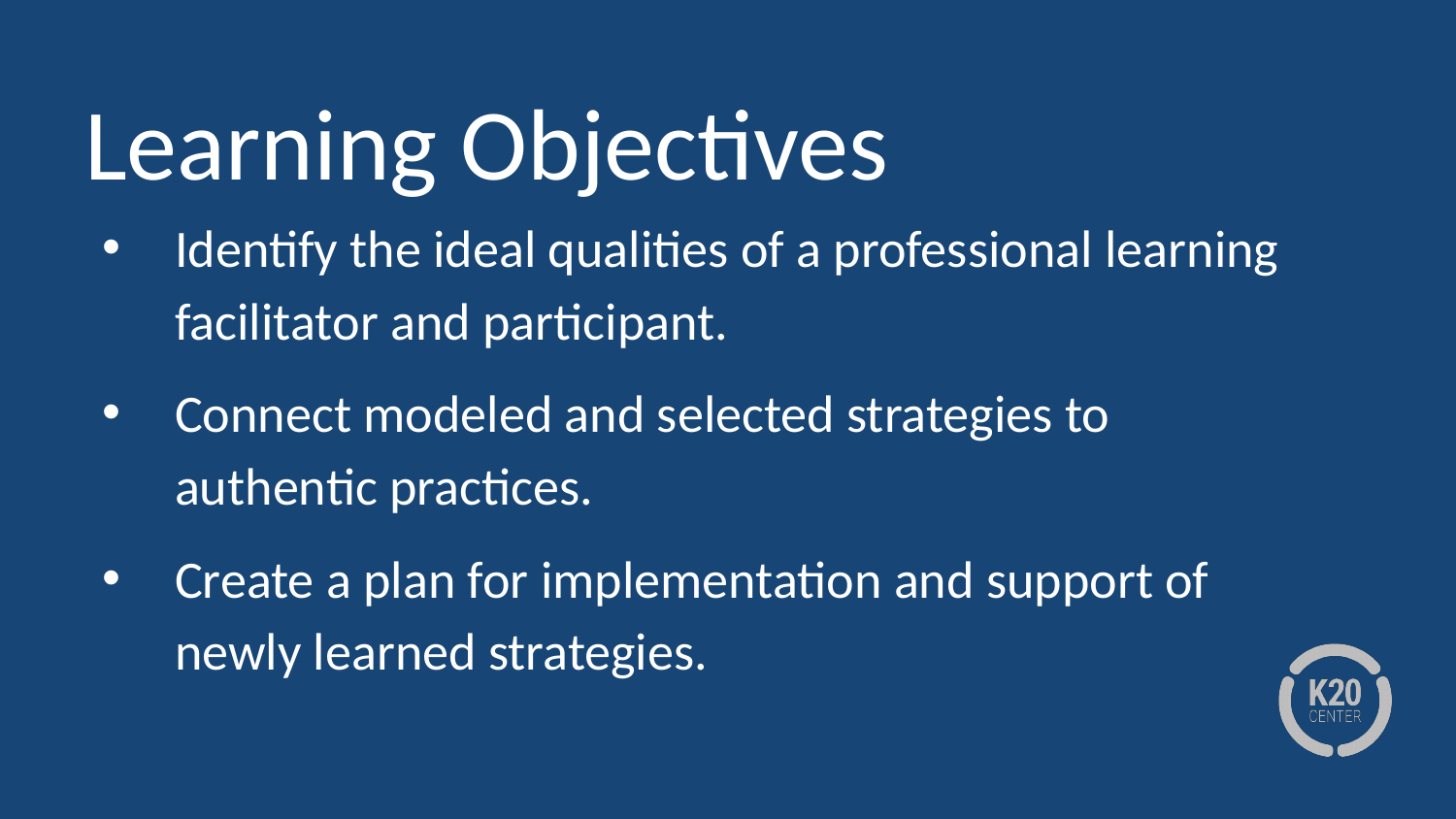

# Learning Objectives
Identify the ideal qualities of a professional learning facilitator and participant.
Connect modeled and selected strategies to authentic practices.
Create a plan for implementation and support of newly learned strategies.